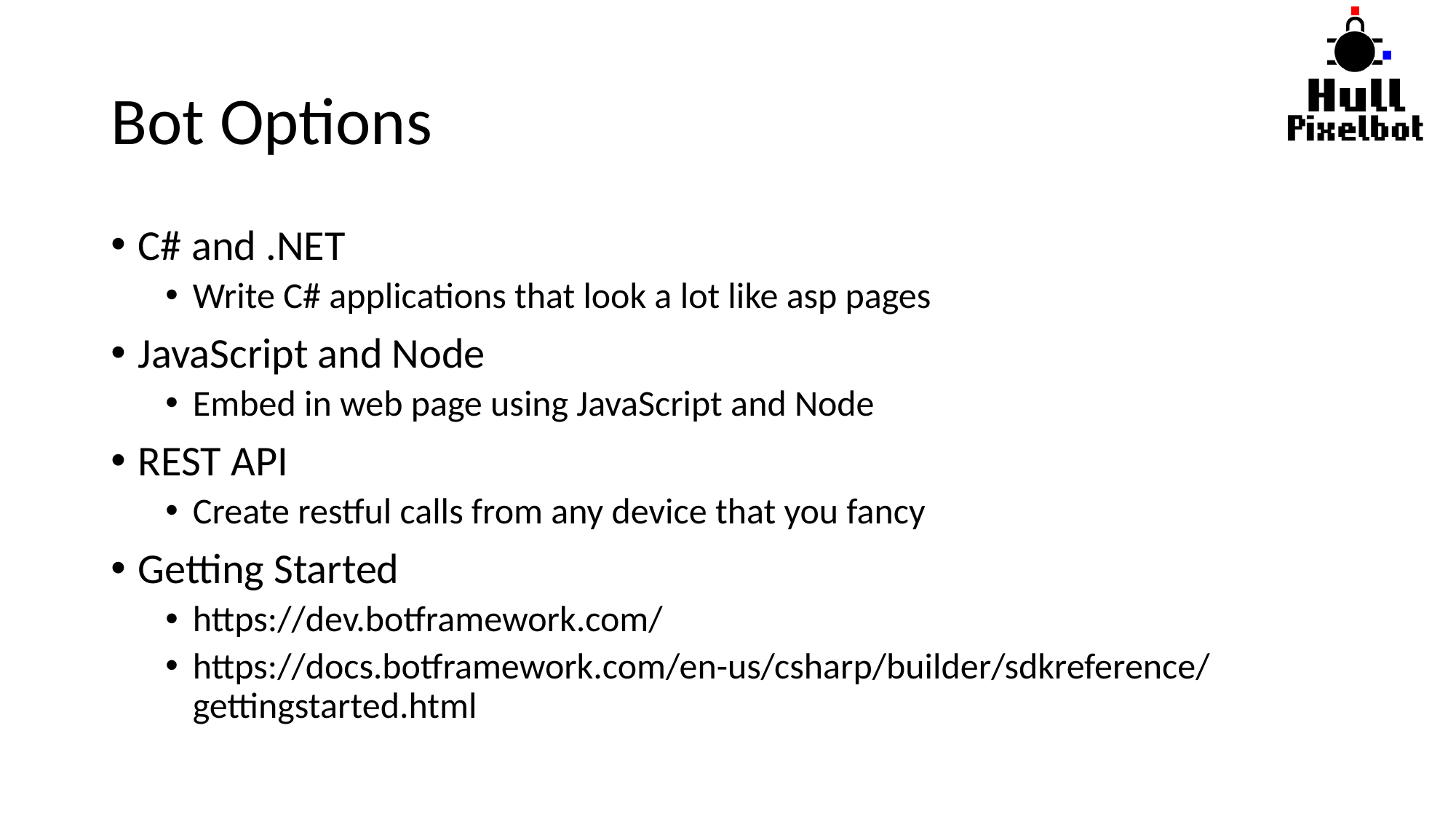

# Bot Options
C# and .NET
Write C# applications that look a lot like asp pages
JavaScript and Node
Embed in web page using JavaScript and Node
REST API
Create restful calls from any device that you fancy
Getting Started
https://dev.botframework.com/
https://docs.botframework.com/en-us/csharp/builder/sdkreference/gettingstarted.html